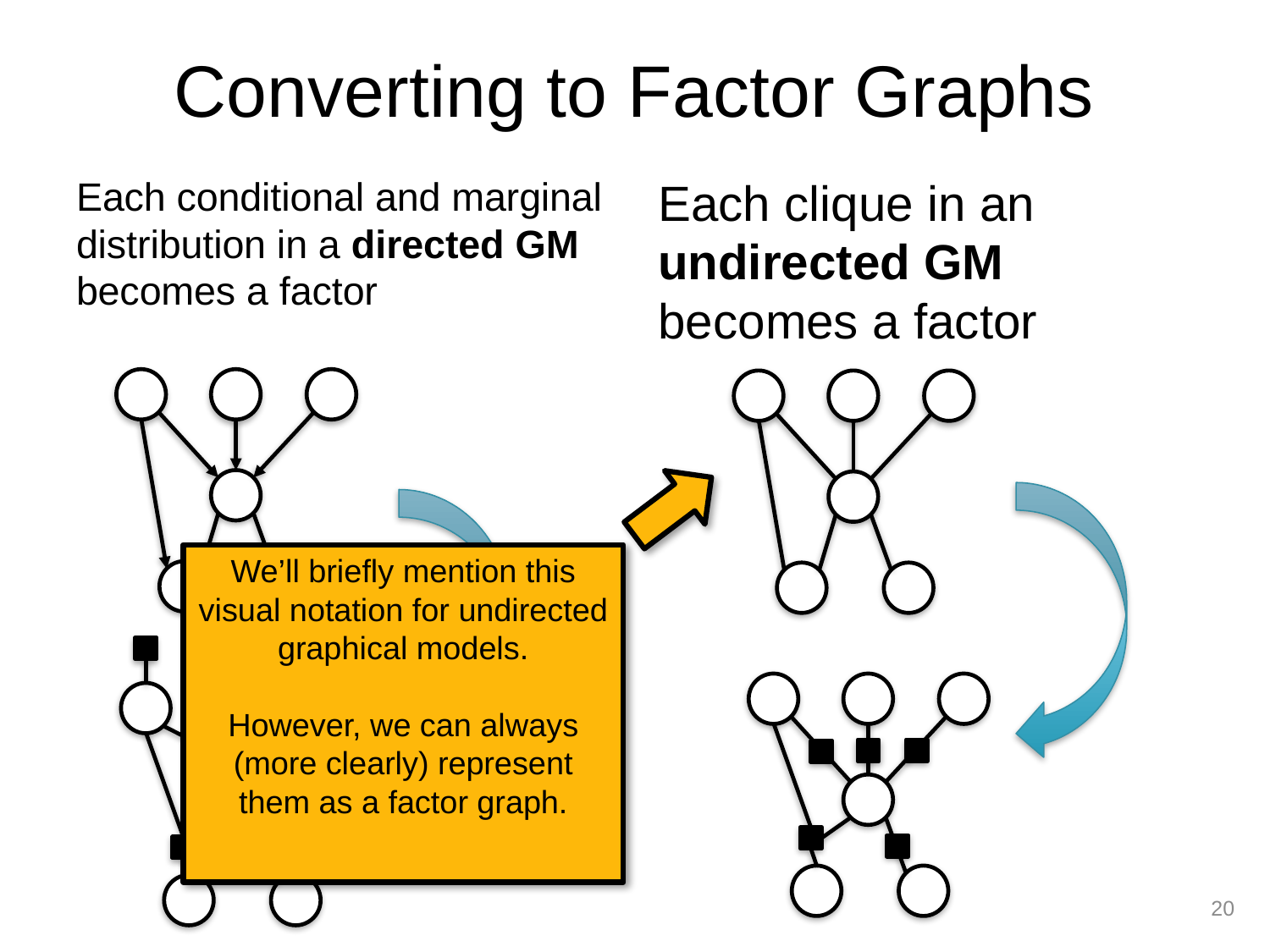

# Converting to Factor Graphs
Each conditional and marginal distribution in a directed GM becomes a factor
Each clique in an undirected GM becomes a factor
X1
X1
X1
X1
X1
X1
X1
X1

We’ll briefly mention this visual notation for undirected graphical models.
However, we can always (more clearly) represent them as a factor graph.

X1
X1
X1
X1

X1
X1
X1
X1
X1
X1

X1
X1

X1
X1
X1
X1
20